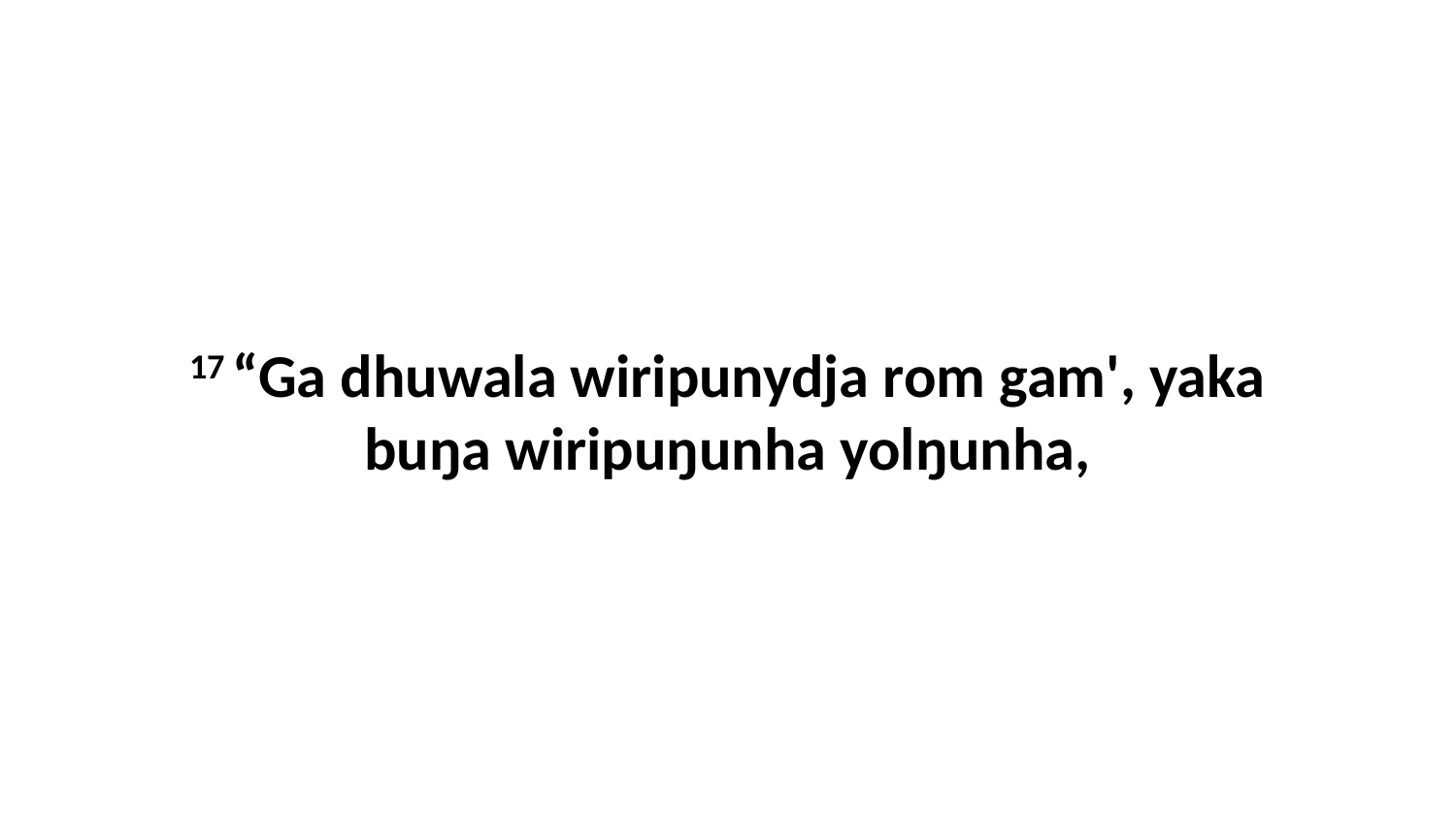

17 “Ga dhuwala wiripunydja rom gam', yaka buŋa wiripuŋunha yolŋunha,